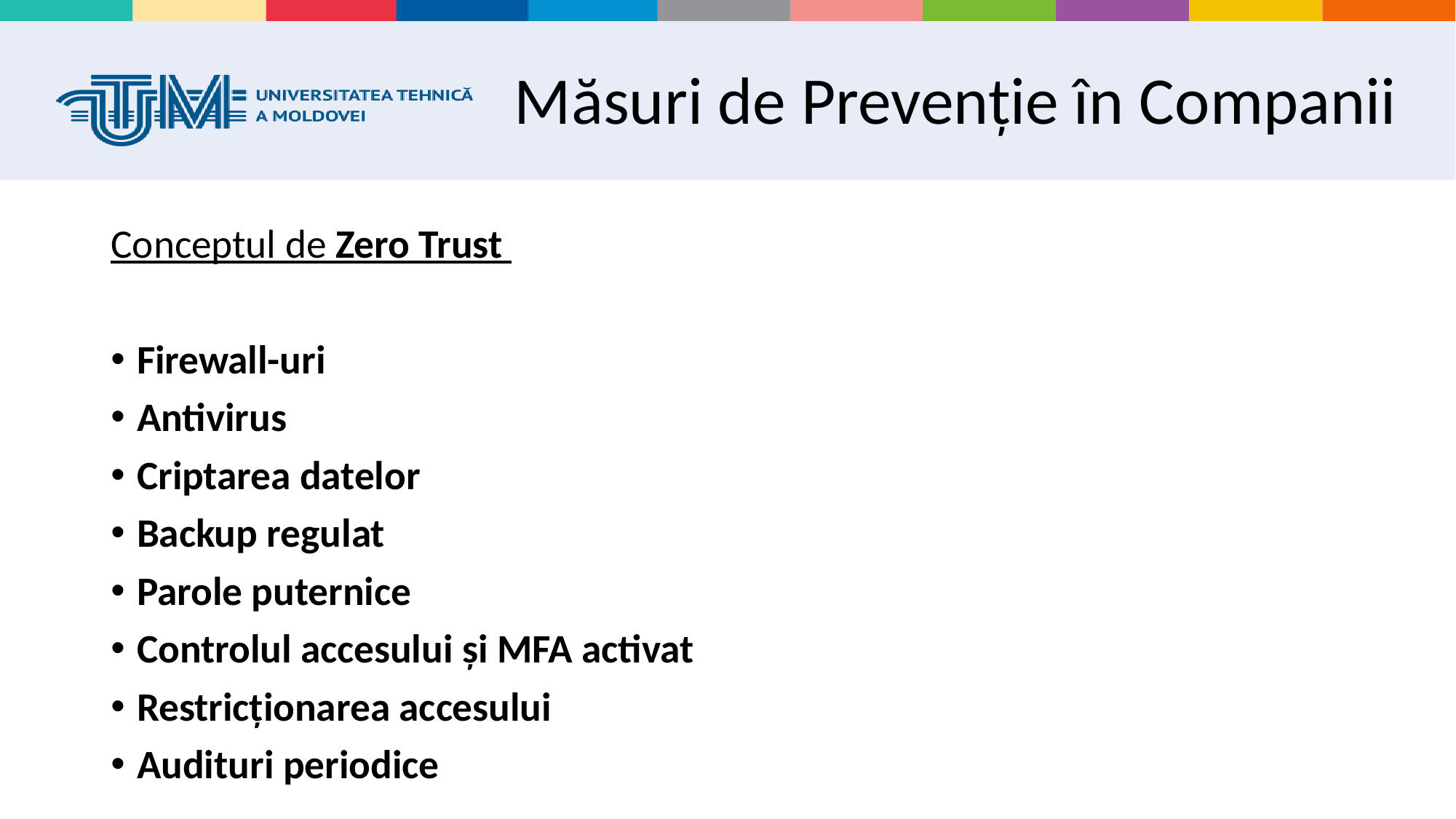

# Măsuri de Prevenție în Companii
Conceptul de Zero Trust

Firewall-uri
Antivirus
Criptarea datelor
Backup regulat
Parole puternice
Controlul accesului și MFA activat
Restricționarea accesului
Audituri periodice